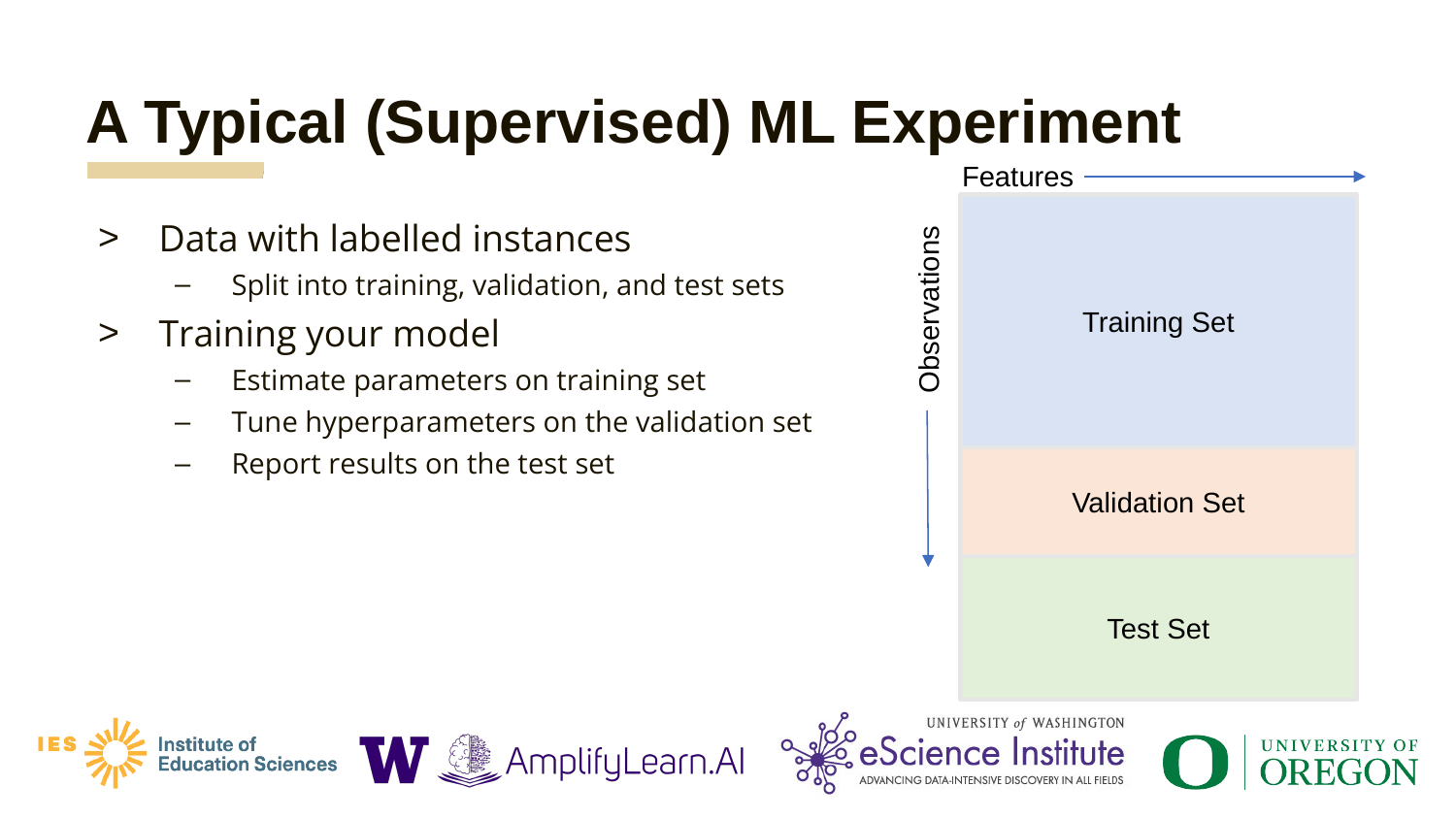

# A Typical (Supervised) ML Experiment
Features
Training Set
Observations
Validation Set
Test Set
Data with labelled instances
Split into training, validation, and test sets
Training your model
Estimate parameters on training set
Tune hyperparameters on the validation set
Report results on the test set